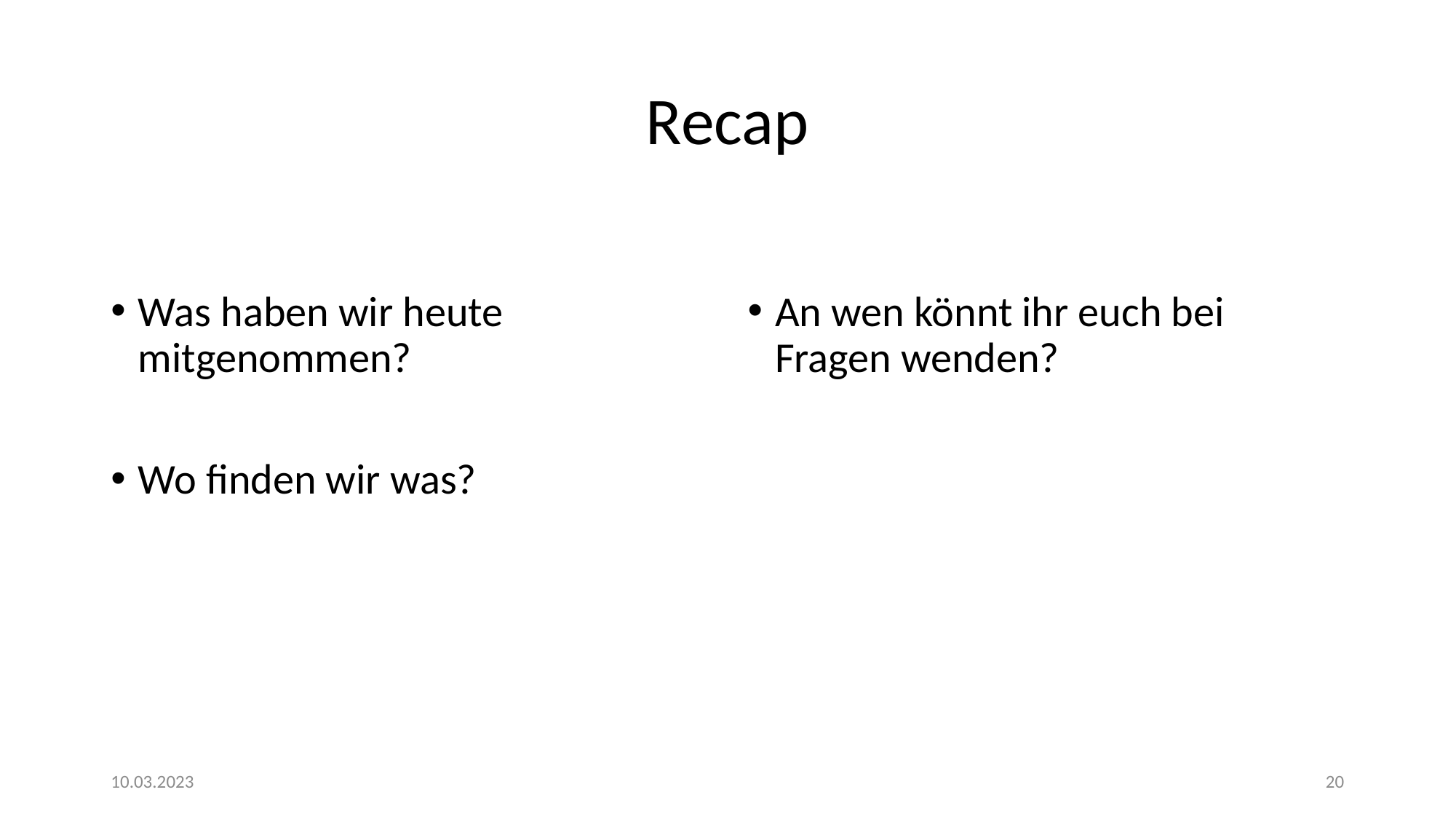

# Recap

Was haben wir heute mitgenommen?

Wo finden wir was?

An wen könnt ihr euch bei Fragen wenden?

10.03.2023
20